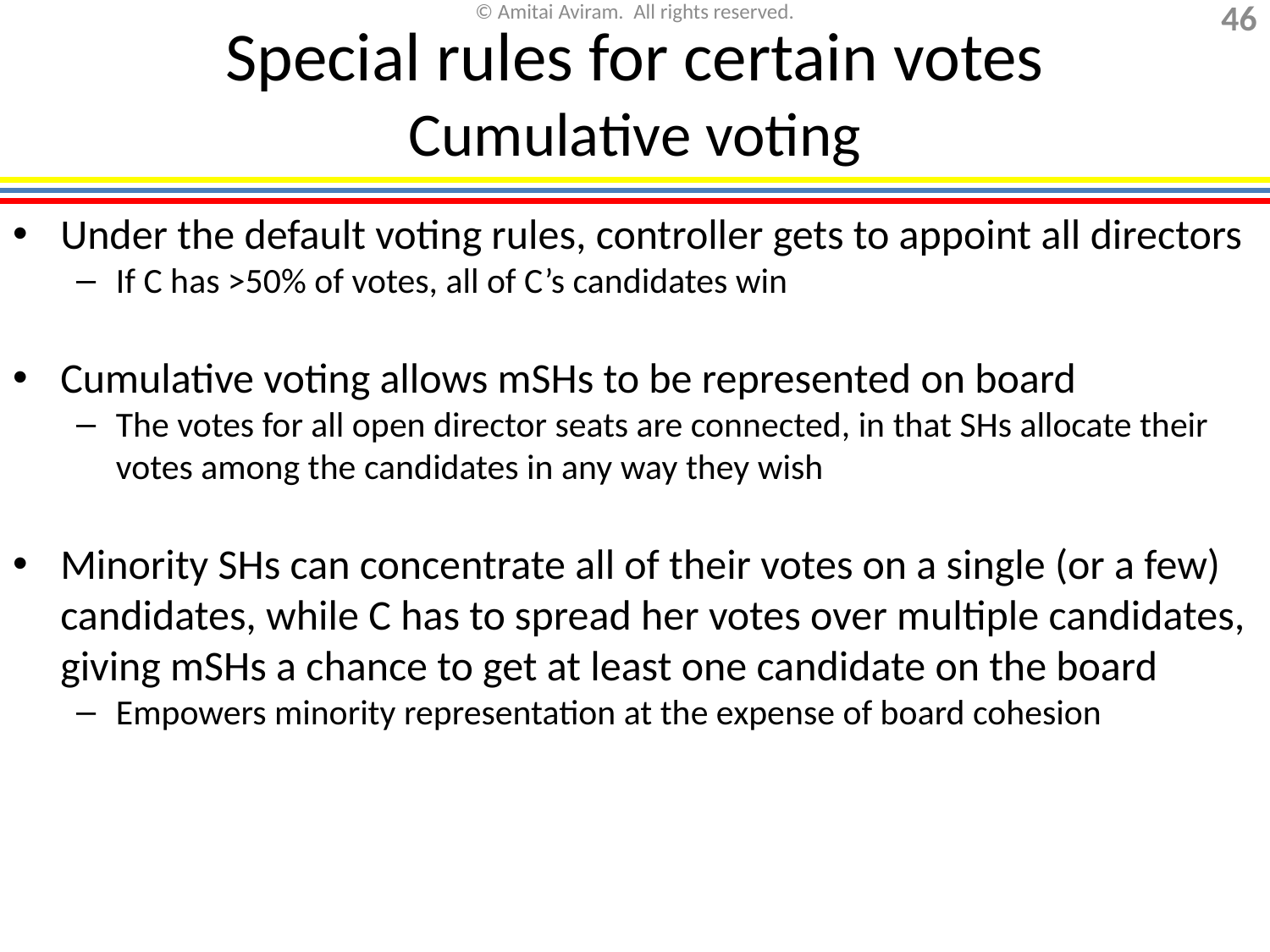

# Special rules for certain votes Cumulative voting
Under the default voting rules, controller gets to appoint all directors
If C has >50% of votes, all of C’s candidates win

Cumulative voting allows mSHs to be represented on board
The votes for all open director seats are connected, in that SHs allocate their votes among the candidates in any way they wish

Minority SHs can concentrate all of their votes on a single (or a few) candidates, while C has to spread her votes over multiple candidates, giving mSHs a chance to get at least one candidate on the board
Empowers minority representation at the expense of board cohesion